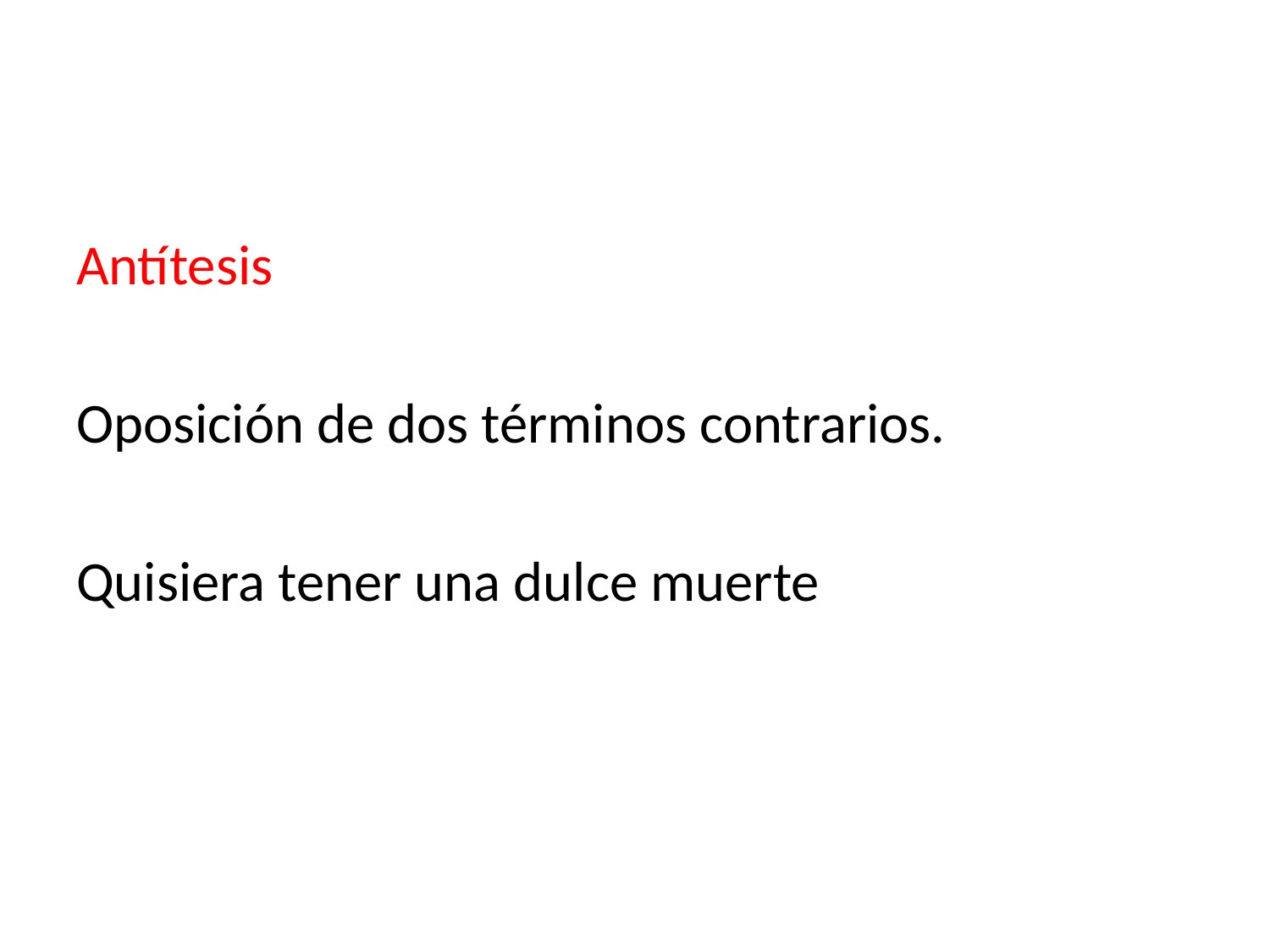

#
Antítesis

Oposición de dos términos contrarios.

Quisiera tener una dulce muerte